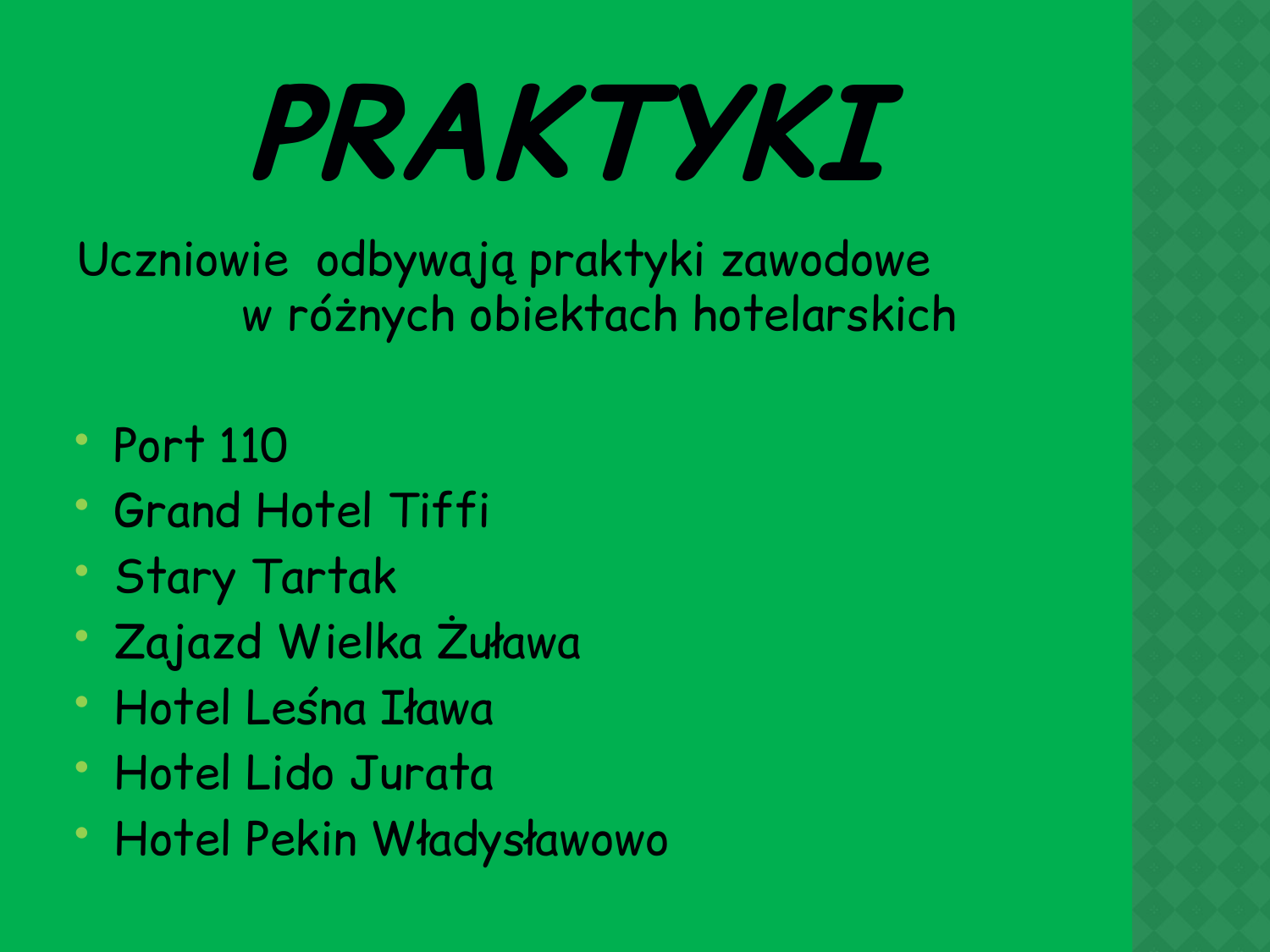

# praktyki
Uczniowie  odbywają praktyki zawodowe               w różnych obiektach hotelarskich

Port 110
Grand Hotel Tiffi
Stary Tartak
Zajazd Wielka Żuława
Hotel Leśna Iława
Hotel Lido Jurata
Hotel Pekin Władysławowo